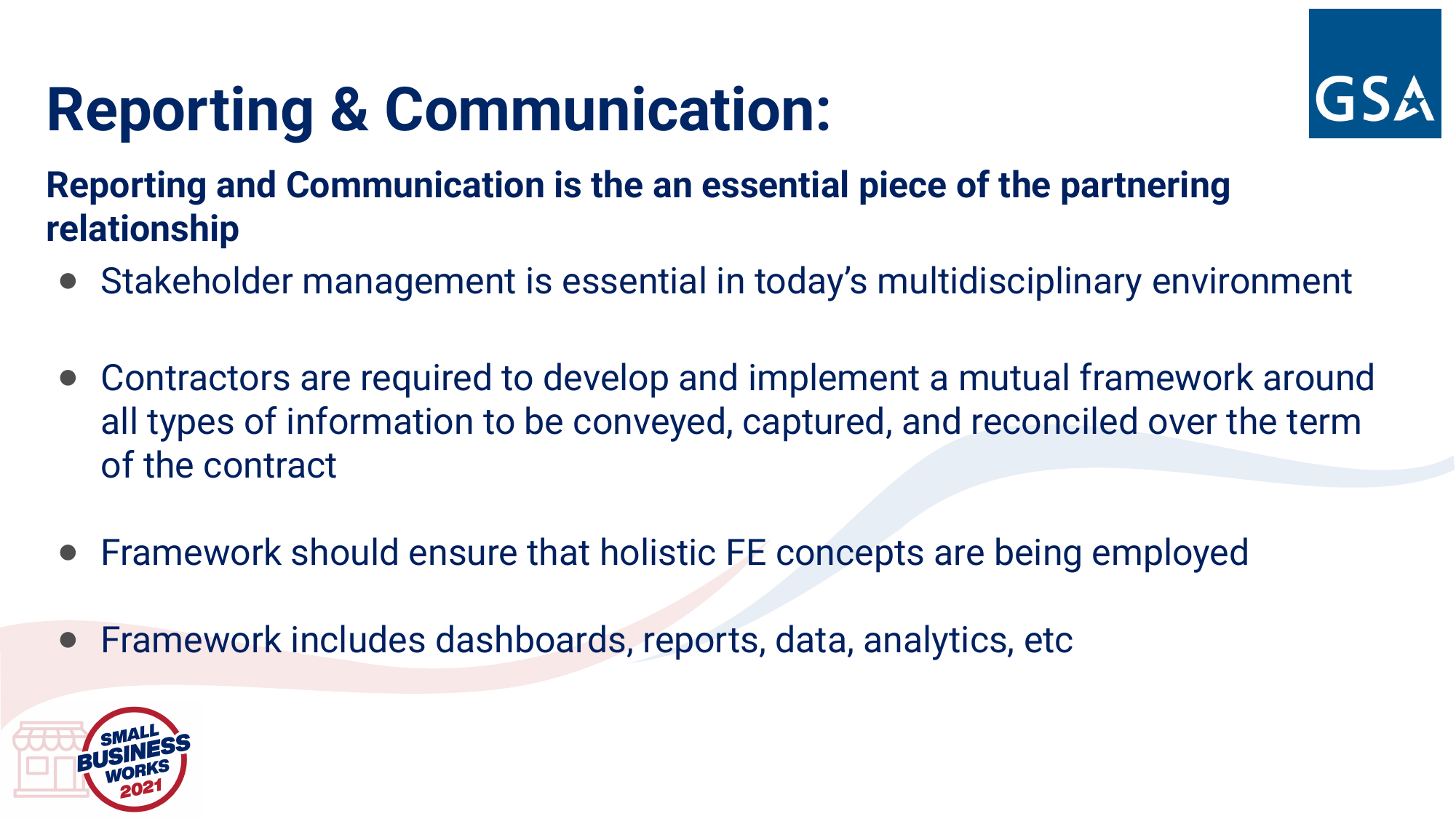

# Reporting & Communication:
Reporting and Communication is the an essential piece of the partnering relationship
Stakeholder management is essential in today’s multidisciplinary environment

Contractors are required to develop and implement a mutual framework around all types of information to be conveyed, captured, and reconciled over the term of the contract

Framework should ensure that holistic FE concepts are being employed

Framework includes dashboards, reports, data, analytics, etc